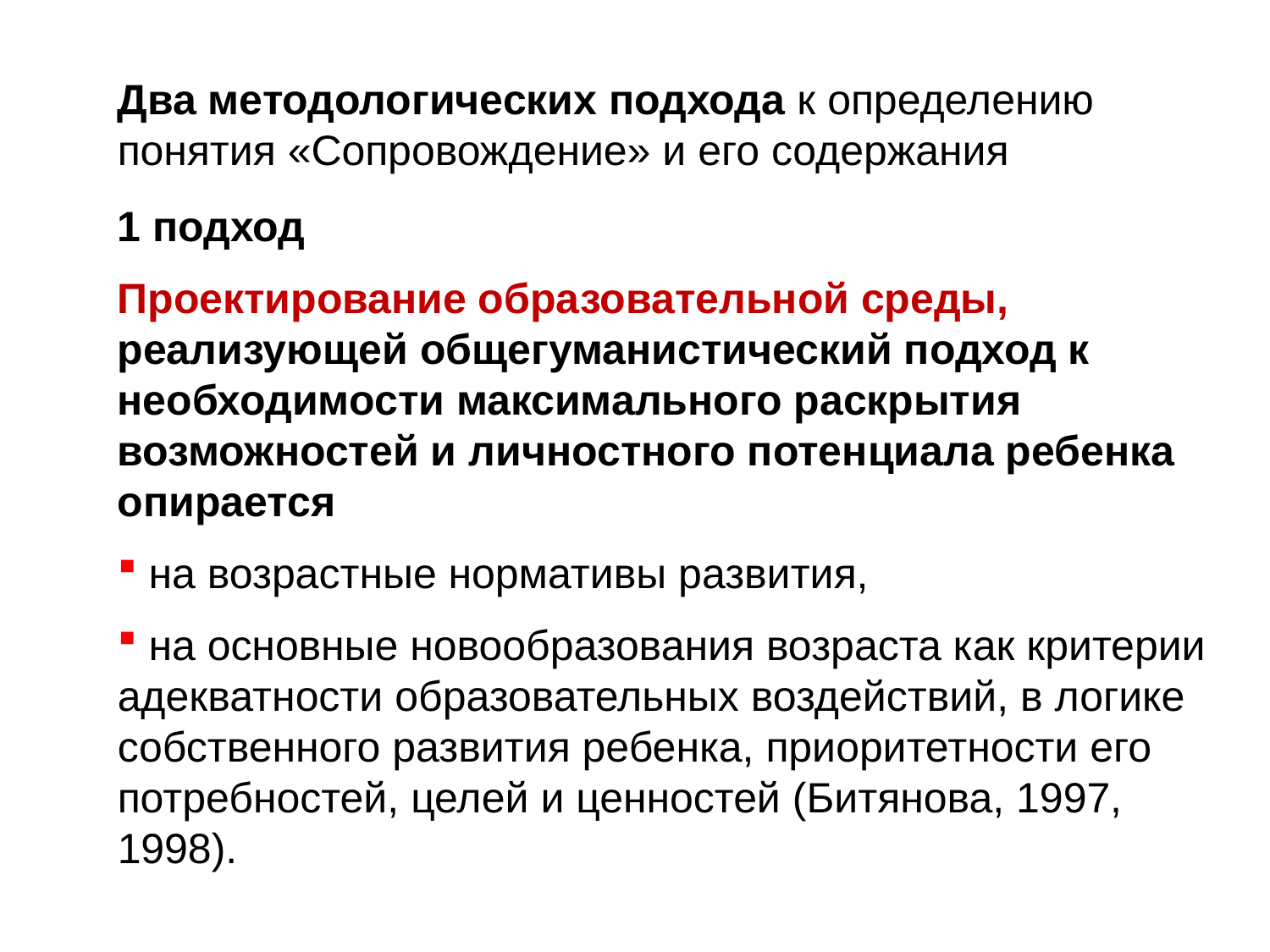

Два методологических подхода к определению понятия «Сопровождение» и его содержания

1 подход
Проектирование образовательной среды, реализующей общегуманистический подход к необходимости максимального раскрытия возможностей и личностного потенциала ребенка опирается
 на возрастные нормативы развития,
 на основные новообразования возраста как критерии адекватности образовательных воздействий, в логике собственного развития ребенка, приоритетности его потребностей, целей и ценностей (Битянова, 1997, 1998).